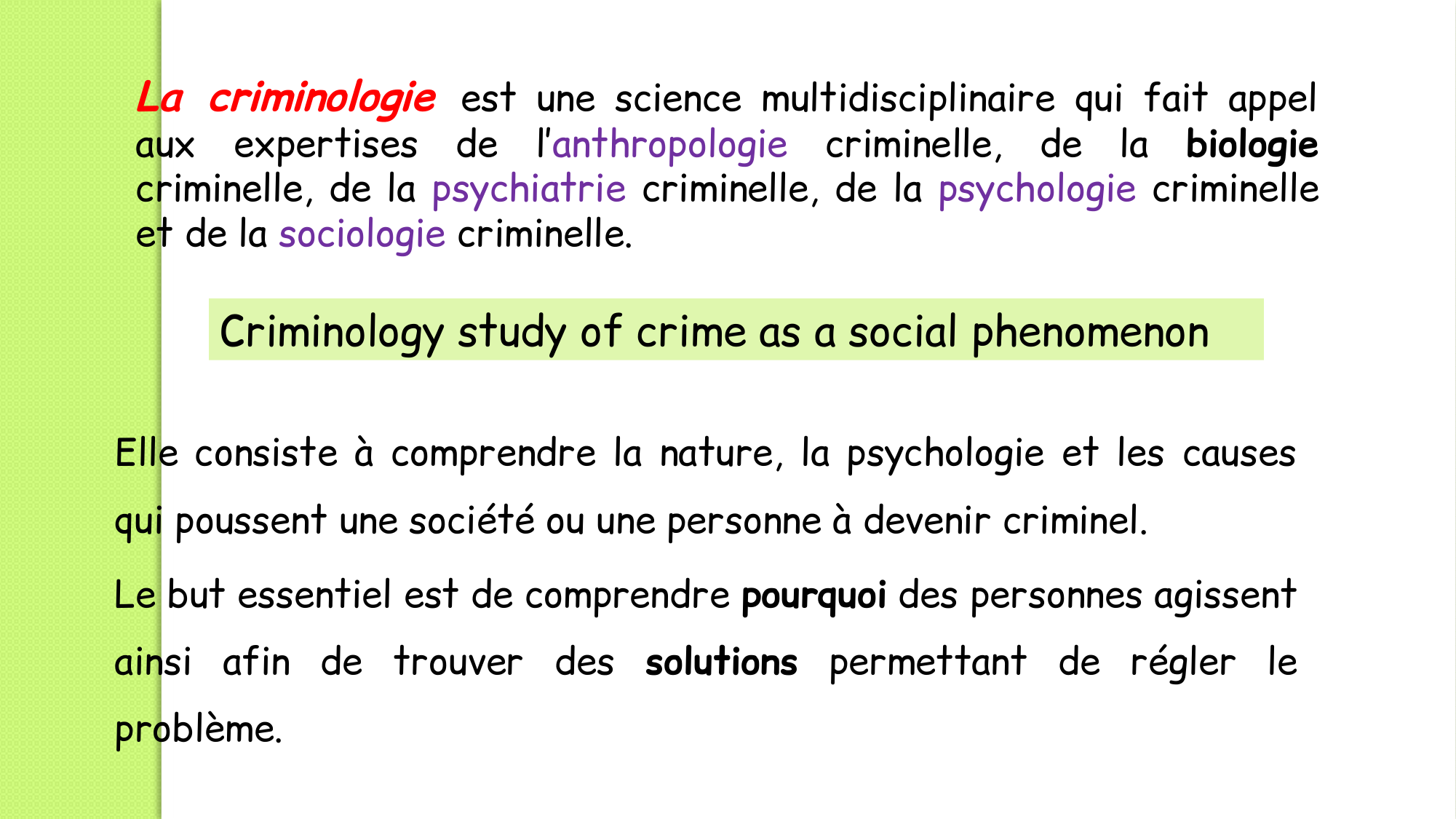

La criminologie est une science multidisciplinaire qui fait appel aux expertises de l’anthropologie criminelle, de la biologie criminelle, de la psychiatrie criminelle, de la psychologie criminelle et de la sociologie criminelle.

Criminology study of crime as a social phenomenon
Elle consiste à comprendre la nature, la psychologie et les causes qui poussent une société ou une personne à devenir criminel.
Le but essentiel est de comprendre pourquoi des personnes agissent ainsi afin de trouver des solutions permettant de régler le problème.